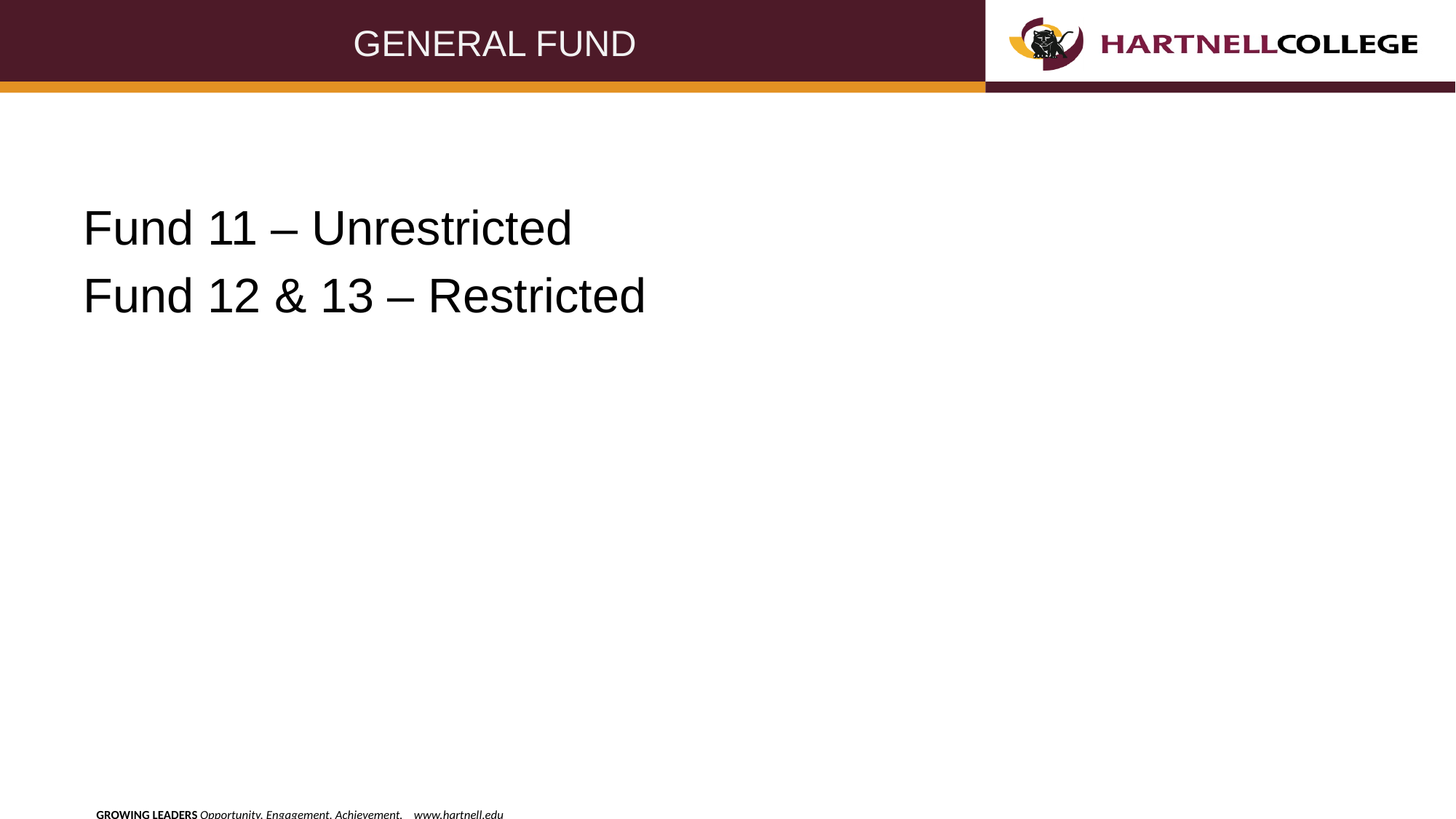

# GENERAL FUND
Fund 11 – Unrestricted
Fund 12 & 13 – Restricted